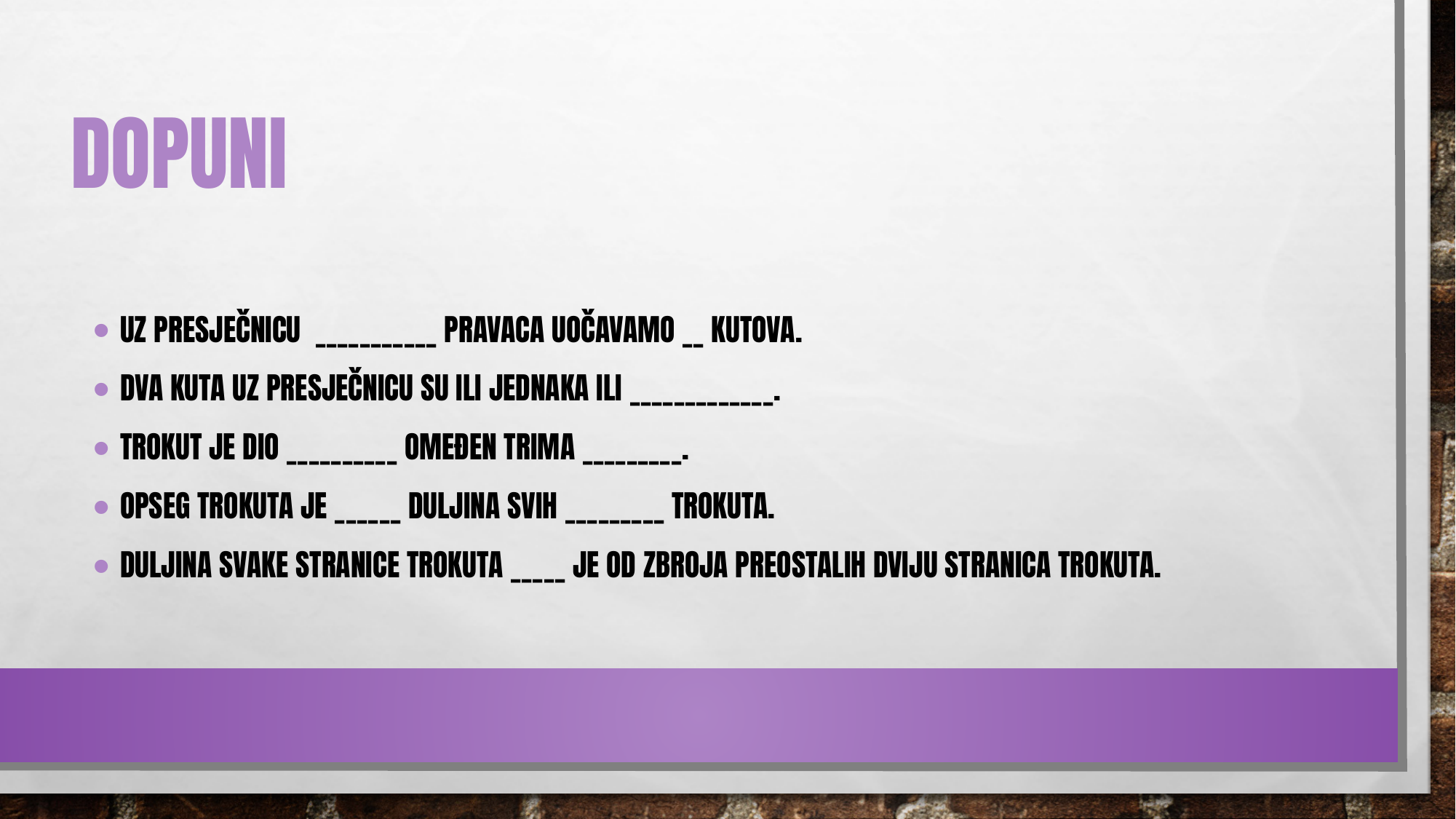

# Dopuni
Uz presječnicu  ___________ pravaca uočavamo __ kutova.
Dva kuta uz presječnicu su ili jednaka ili _____________.
Trokut je dio __________ omeđen trima _________.
Opseg trokuta je ______ duljina svih _________ trokuta.
Duljina svake stranice trokuta _____ je od zbroja preostalih dviju stranica trokuta.